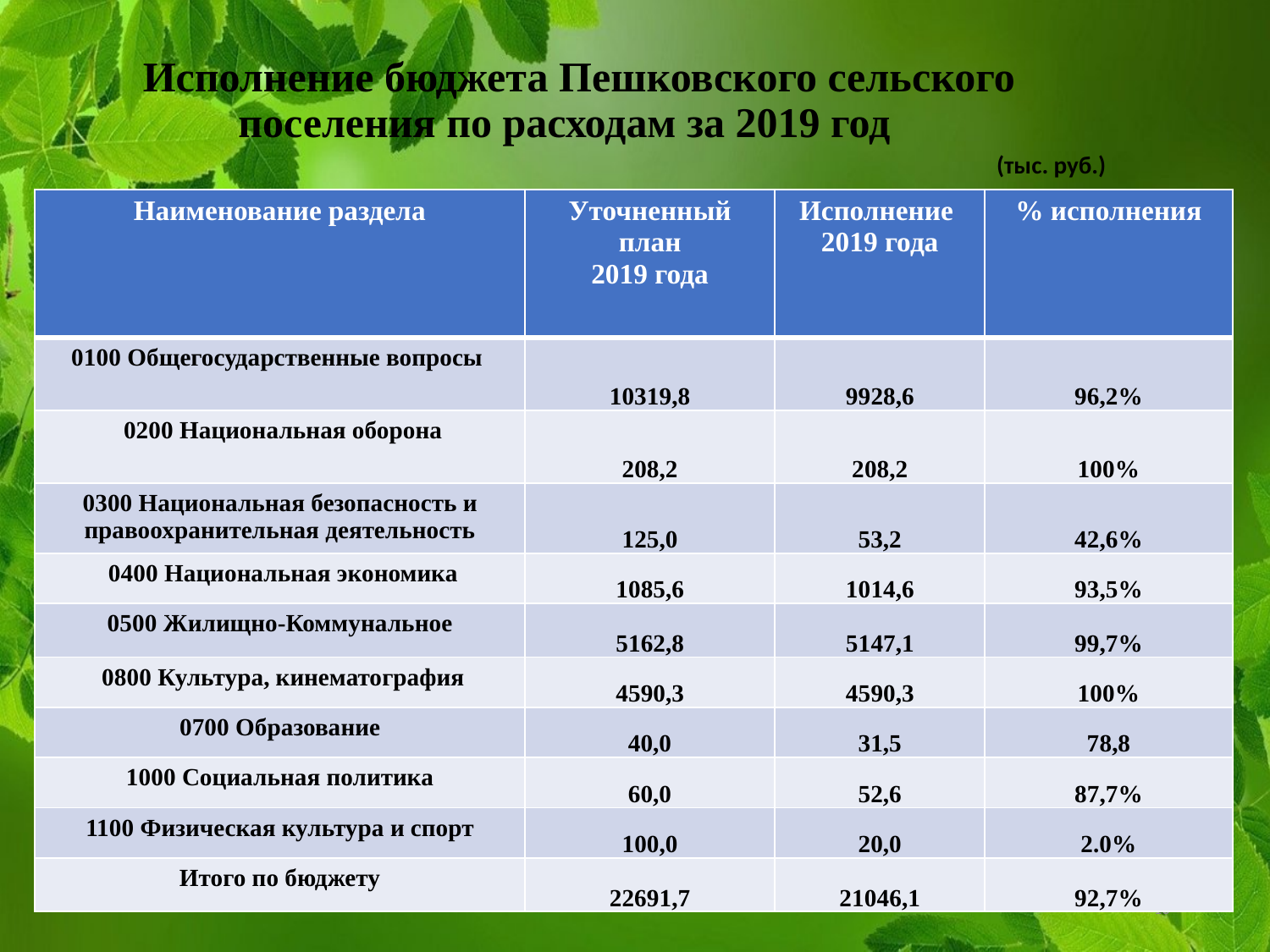

# Исполнение бюджета Пешковского сельского поселения по расходам за 2019 год
(тыс. руб.)
| Наименование раздела | Уточненный план 2019 года | Исполнение 2019 года | % исполнения |
| --- | --- | --- | --- |
| 0100 Общегосударственные вопросы | 10319,8 | 9928,6 | 96,2% |
| 0200 Национальная оборона | 208,2 | 208,2 | 100% |
| 0300 Национальная безопасность и правоохранительная деятельность | 125,0 | 53,2 | 42,6% |
| 0400 Национальная экономика | 1085,6 | 1014,6 | 93,5% |
| 0500 Жилищно-Коммунальное | 5162,8 | 5147,1 | 99,7% |
| 0800 Культура, кинематография | 4590,3 | 4590,3 | 100% |
| 0700 Образование | 40,0 | 31,5 | 78,8 |
| 1000 Социальная политика | 60,0 | 52,6 | 87,7% |
| 1100 Физическая культура и спорт | 100,0 | 20,0 | 2.0% |
| Итого по бюджету | 22691,7 | 21046,1 | 92,7% |
13